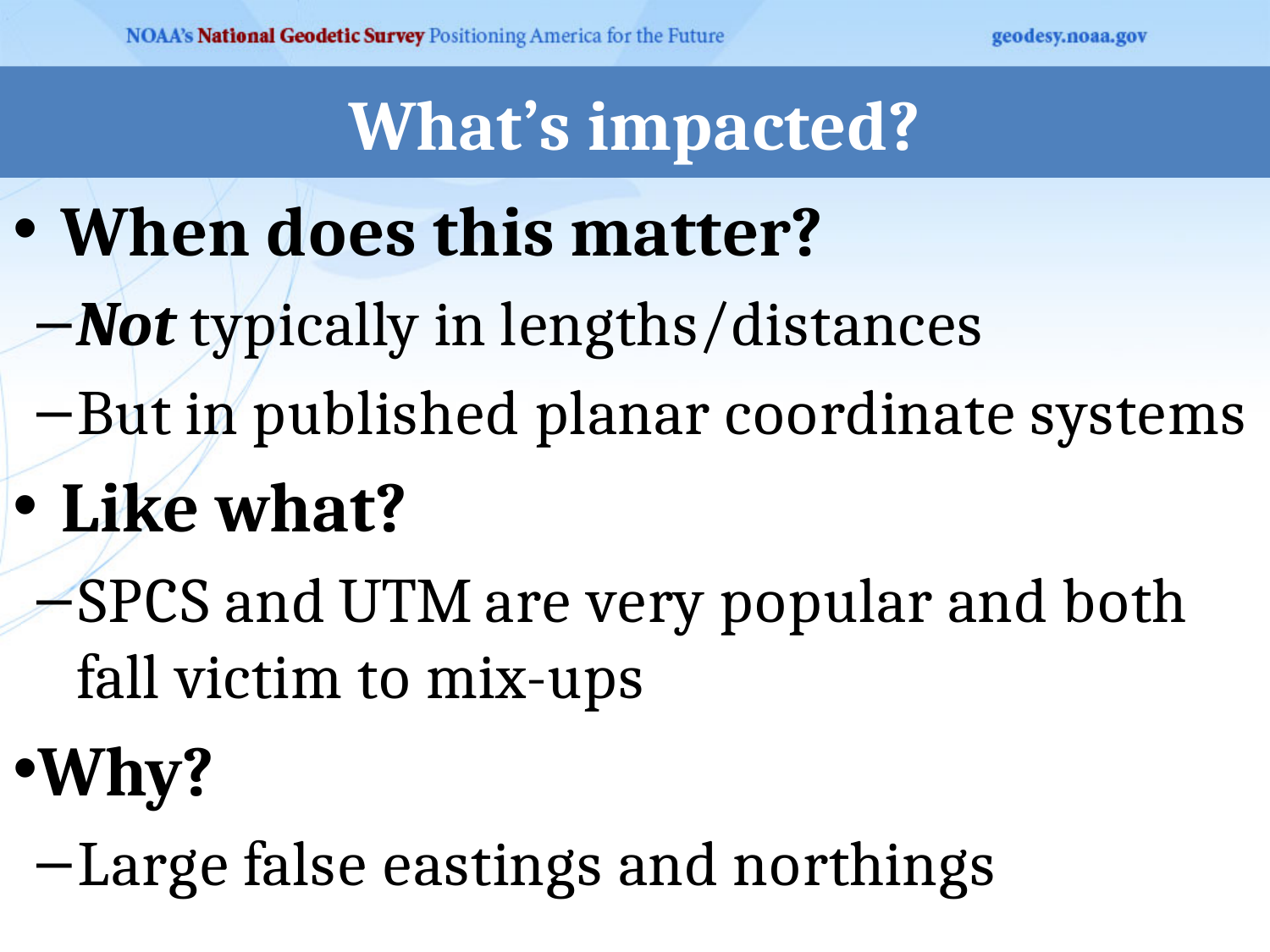

What’s impacted?
When does this matter?
Not typically in lengths/distances
But in published planar coordinate systems
Like what?
SPCS and UTM are very popular and both fall victim to mix-ups
Why?
Large false eastings and northings